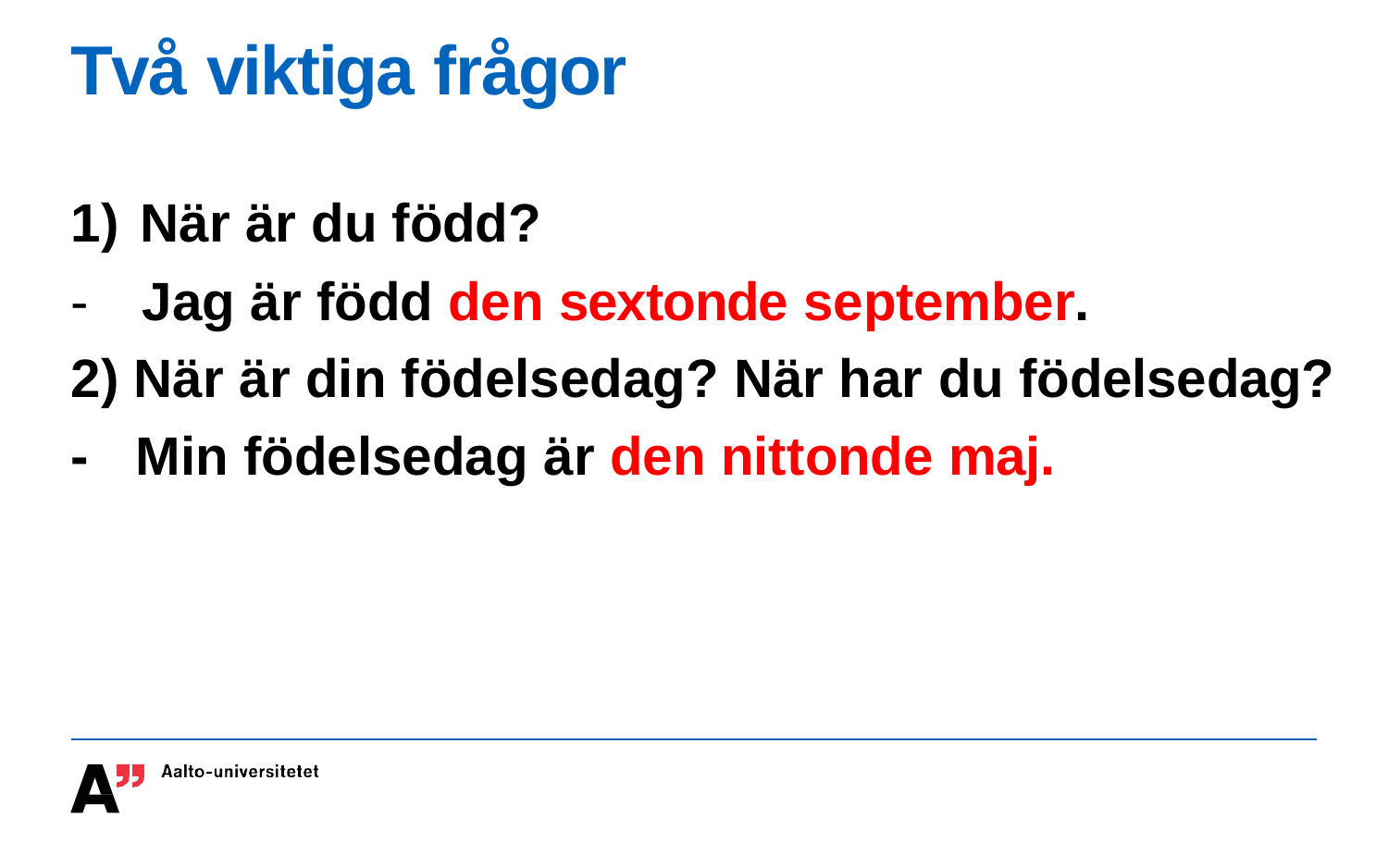

# Två viktiga frågor
1) När är du född?
-	Jag är född den sextonde september.
2) När är din födelsedag? När har du födelsedag?
-	Min födelsedag är den nittonde maj.